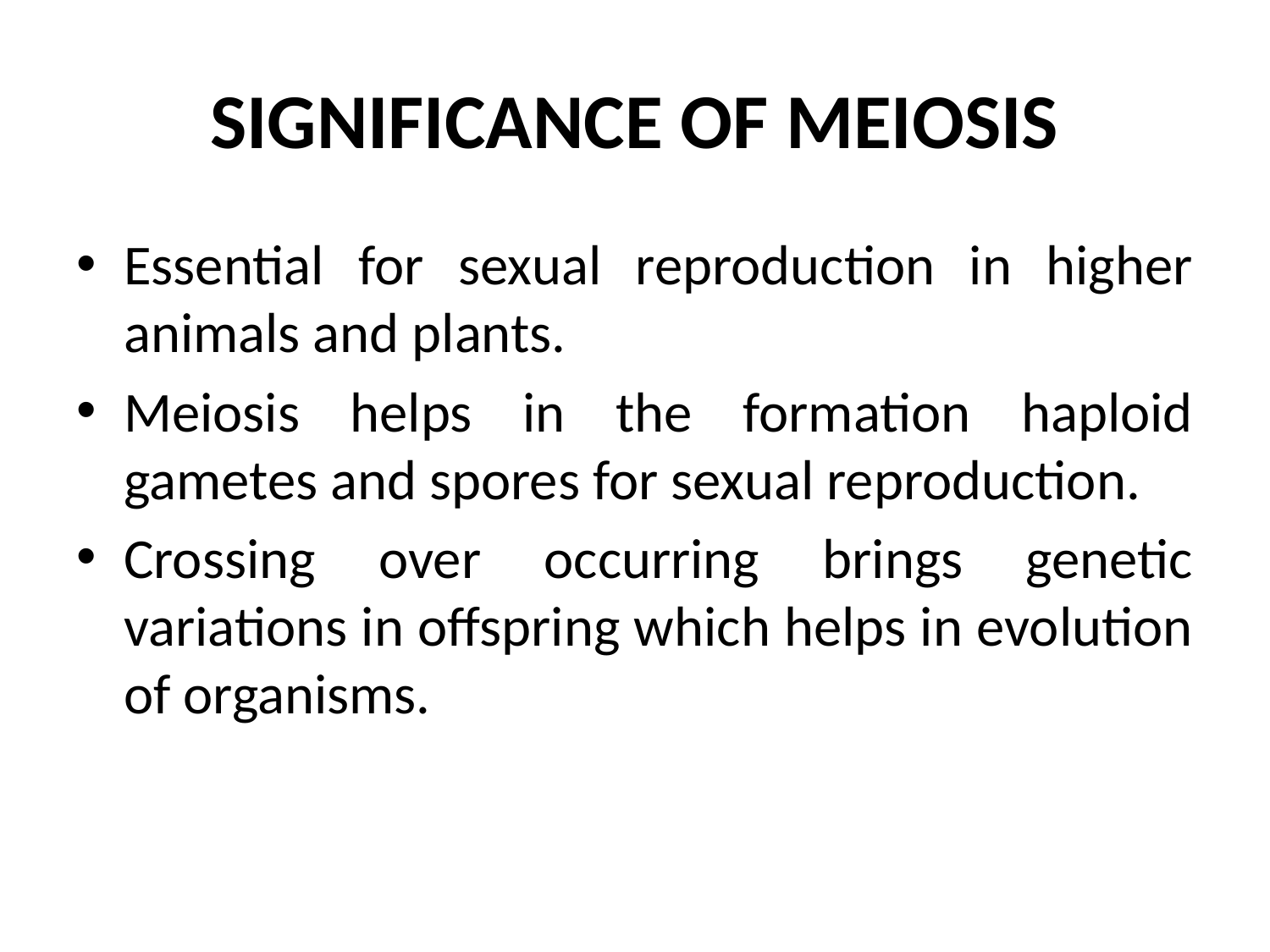

# SIGNIFICANCE OF MEIOSIS
Essential for sexual reproduction in higher animals and plants.
Meiosis helps in the formation haploid gametes and spores for sexual reproduction.
Crossing over occurring brings genetic variations in offspring which helps in evolution of organisms.